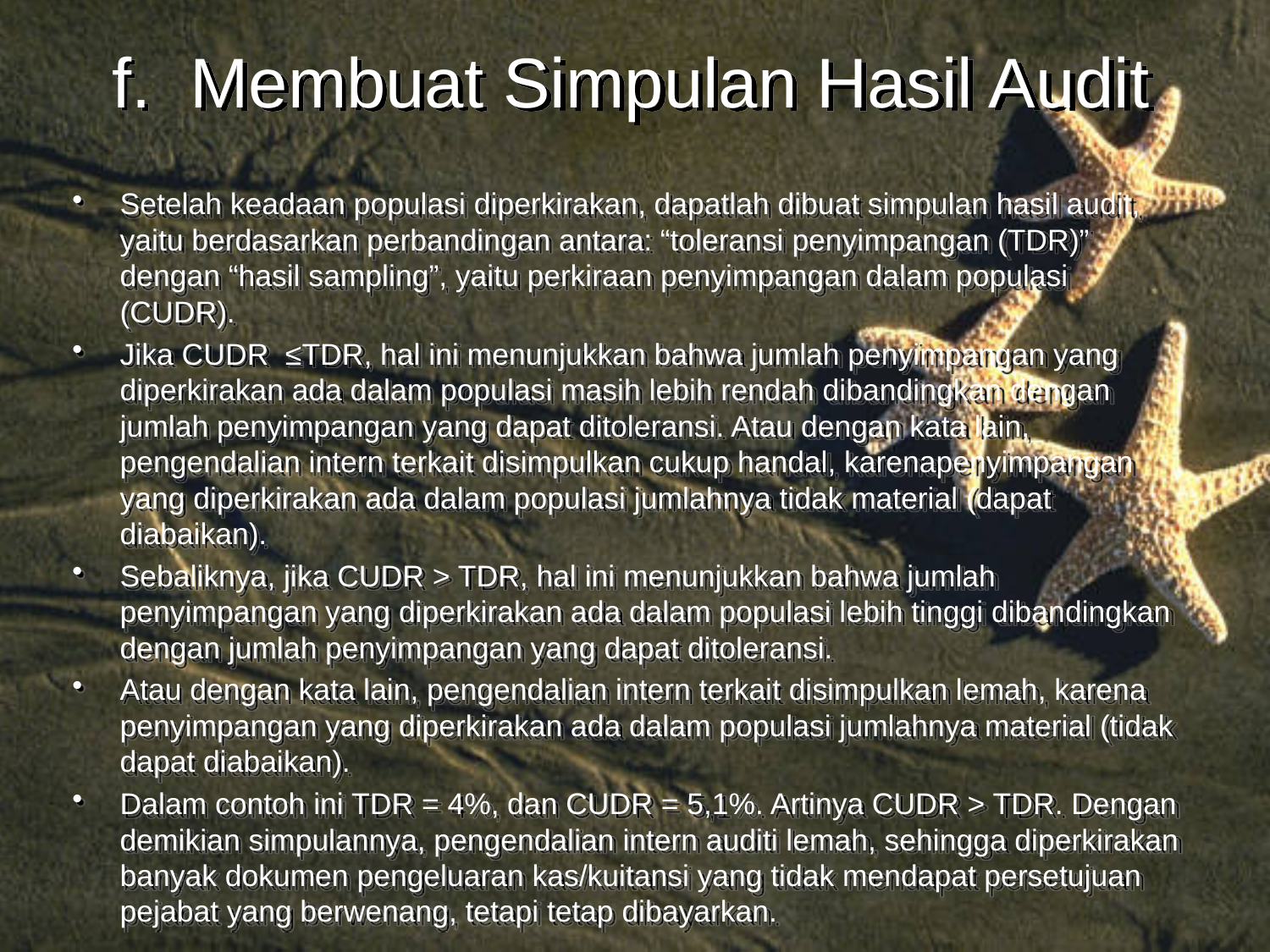

# f.  Membuat Simpulan Hasil Audit
Setelah keadaan populasi diperkirakan, dapatlah dibuat simpulan hasil audit, yaitu berdasarkan perbandingan antara: “toleransi penyimpangan (TDR)” dengan “hasil sampling”, yaitu perkiraan penyimpangan dalam populasi (CUDR).
Jika CUDR  ≤TDR, hal ini menunjukkan bahwa jumlah penyimpangan yang diperkirakan ada dalam populasi masih lebih rendah dibandingkan dengan jumlah penyimpangan yang dapat ditoleransi. Atau dengan kata lain, pengendalian intern terkait disimpulkan cukup handal, karenapenyimpangan yang diperkirakan ada dalam populasi jumlahnya tidak material (dapat diabaikan).
Sebaliknya, jika CUDR > TDR, hal ini menunjukkan bahwa jumlah penyimpangan yang diperkirakan ada dalam populasi lebih tinggi dibandingkan dengan jumlah penyimpangan yang dapat ditoleransi.
Atau dengan kata lain, pengendalian intern terkait disimpulkan lemah, karena penyimpangan yang diperkirakan ada dalam populasi jumlahnya material (tidak dapat diabaikan).
Dalam contoh ini TDR = 4%, dan CUDR = 5,1%. Artinya CUDR > TDR. Dengan demikian simpulannya, pengendalian intern auditi lemah, sehingga diperkirakan banyak dokumen pengeluaran kas/kuitansi yang tidak mendapat persetujuan pejabat yang berwenang, tetapi tetap dibayarkan.